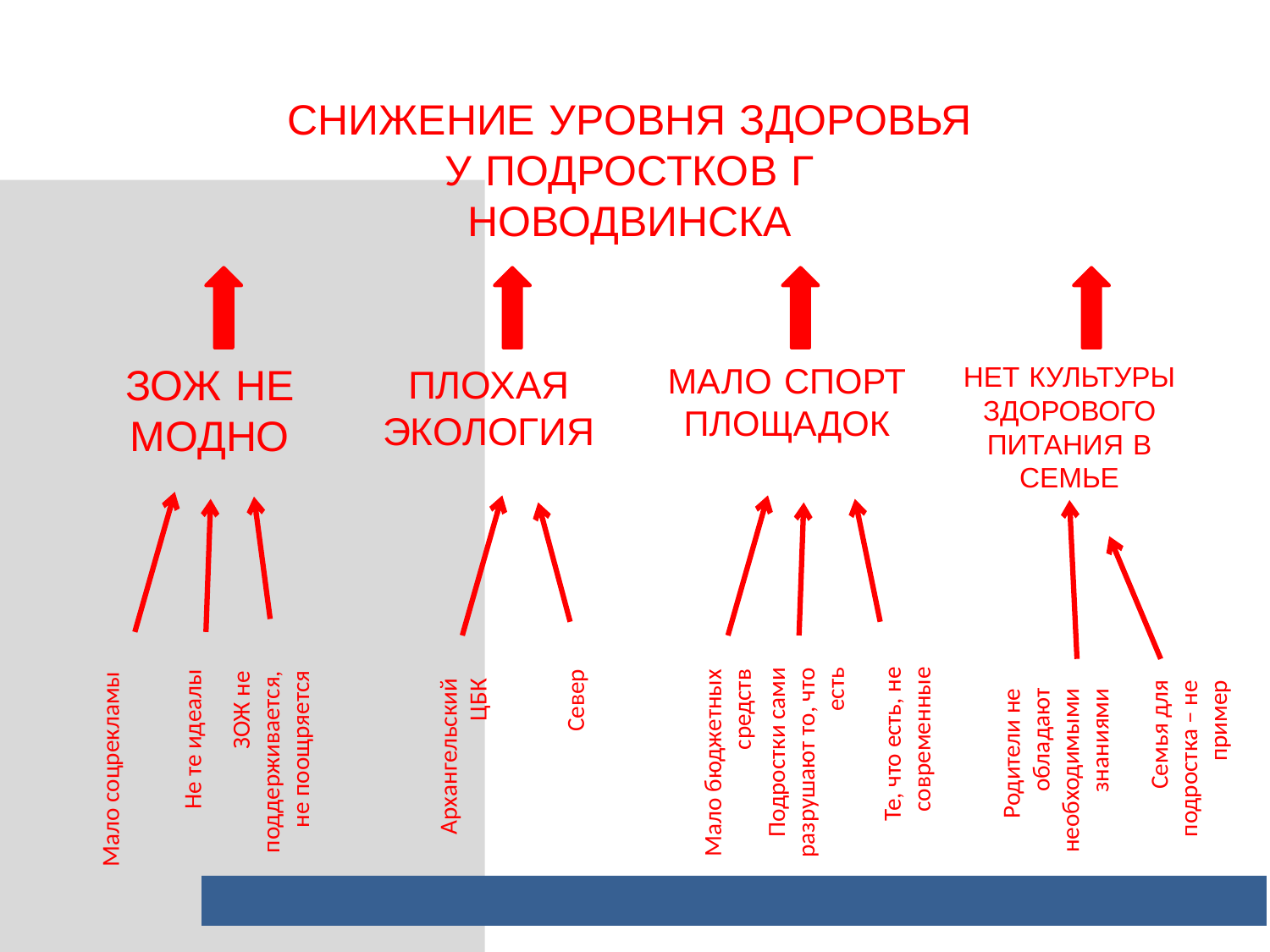

СНИЖЕНИЕ УРОВНЯ ЗДОРОВЬЯ У ПОДРОСТКОВ Г НОВОДВИНСКА

ЗОЖ НЕ МОДНО
МАЛО СПОРТ
ПЛОЩАДОК
НЕТ КУЛЬТУРЫ ЗДОРОВОГО ПИТАНИЯ В СЕМЬЕ
ПЛОХАЯ ЭКОЛОГИЯ
Подростки сами разрушают то, что есть
Север
ЗОЖ не поддерживается, не поощряется
Архангельский ЦБК
Семья для подростка – не пример
Те, что есть, не современные
Мало бюджетных средств
Родители не обладают необходимыми знаниями
Не те идеалы
Мало соцрекламы